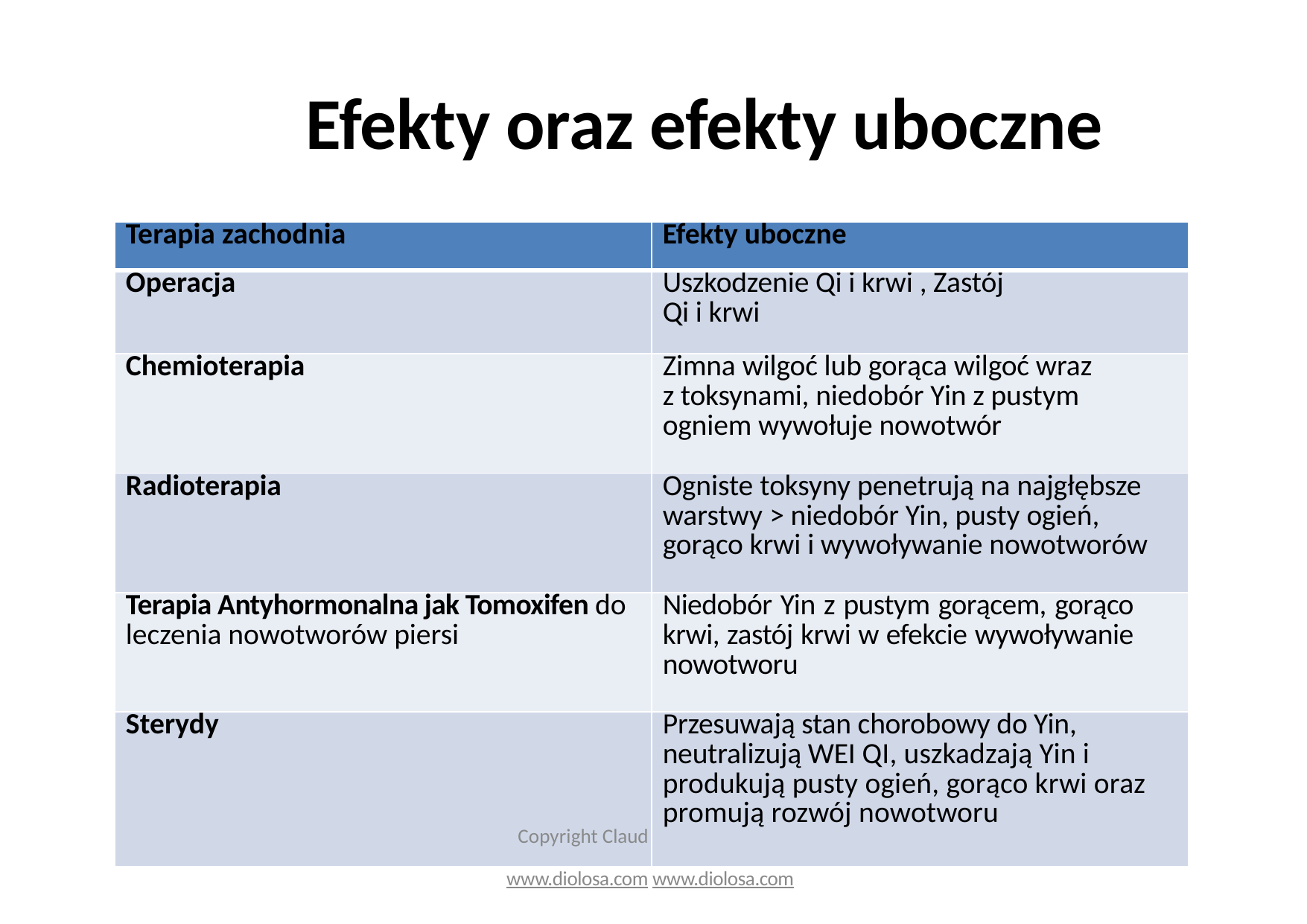

# Efekty oraz efekty uboczne
| Terapia zachodnia | Efekty uboczne |
| --- | --- |
| Operacja | Uszkodzenie Qi i krwi , Zastój Qi i krwi |
| Chemioterapia | Zimna wilgoć lub gorąca wilgoć wraz z toksynami, niedobór Yin z pustym ogniem wywołuje nowotwór |
| Radioterapia | Ogniste toksyny penetrują na najgłębsze warstwy > niedobór Yin, pusty ogień, gorąco krwi i wywoływanie nowotworów |
| Terapia Antyhormonalna jak Tomoxifen do leczenia nowotworów piersi | Niedobór Yin z pustym gorącem, gorąco krwi, zastój krwi w efekcie wywoływanie nowotworu |
| Sterydy Copyright Claud | Przesuwają stan chorobowy do Yin, neutralizują WEI QI, uszkadzają Yin i produkują pusty ogień, gorąco krwi oraz promują rozwój nowotworu |
www.diolosa.com www.diolosa.com